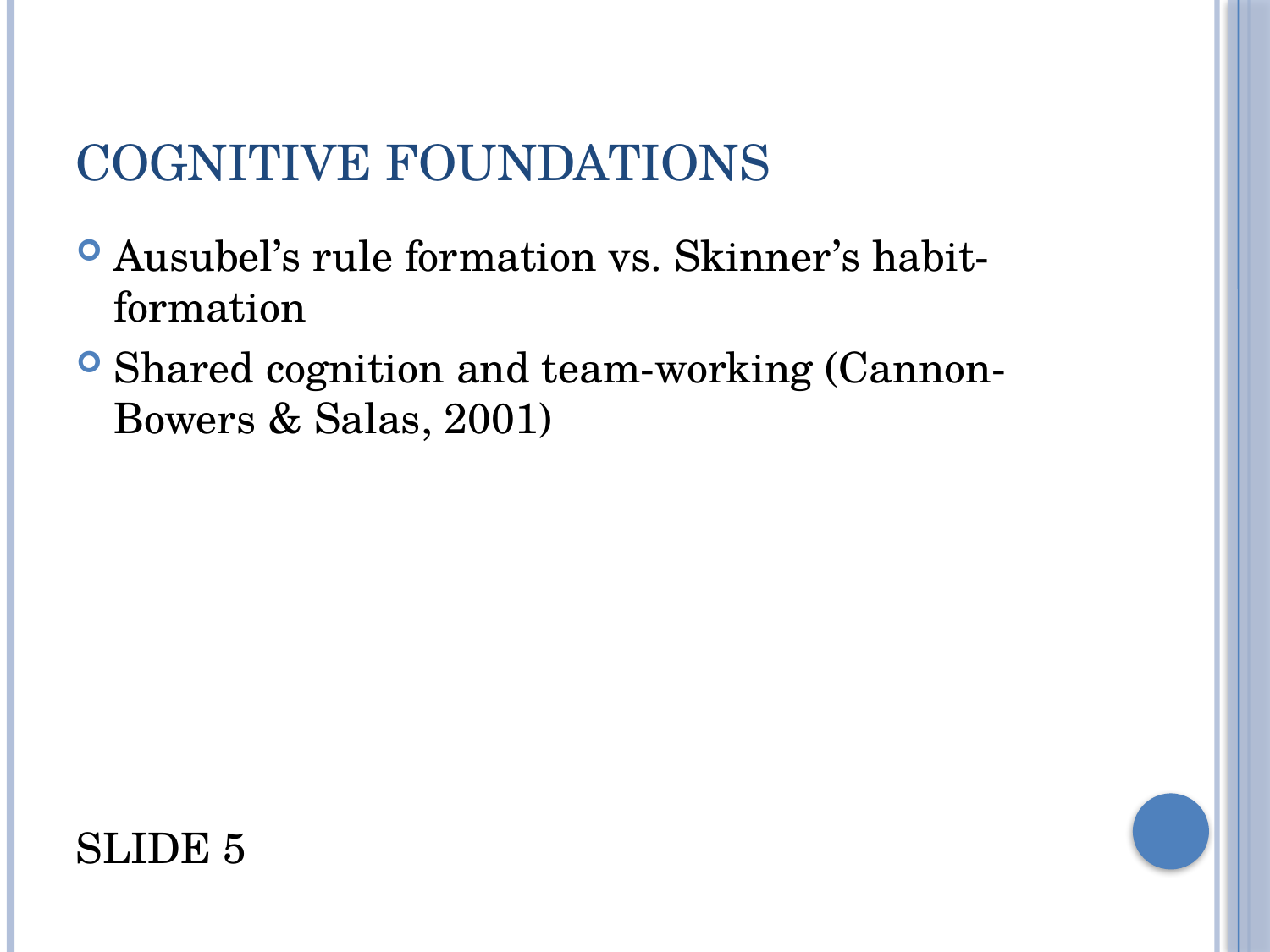

# Cognitive Foundations
Ausubel’s rule formation vs. Skinner’s habit-formation
Shared cognition and team-working (Cannon-Bowers & Salas, 2001)

SLIDE 5